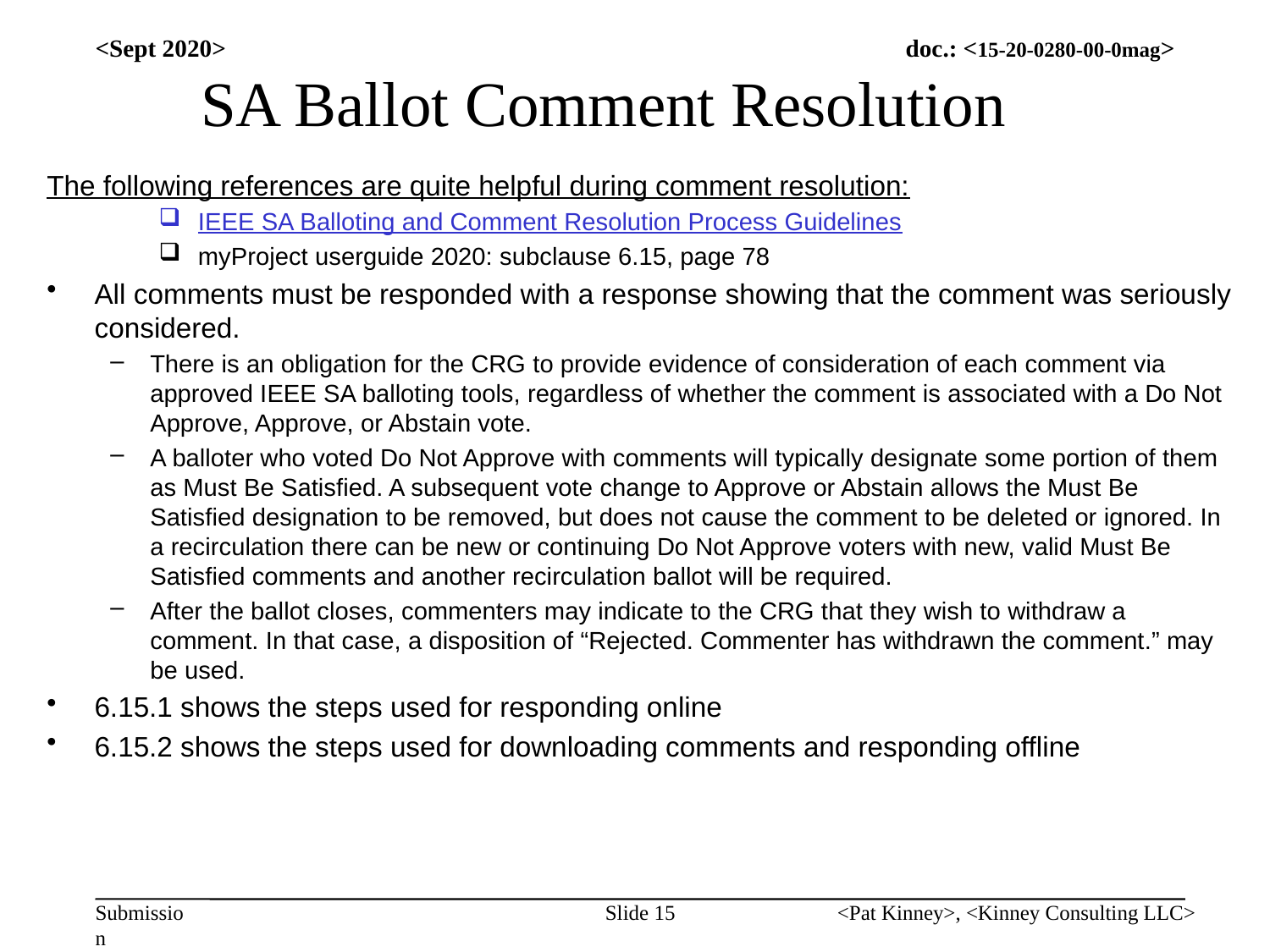

# SA Ballot Comment Resolution
<Sept 2020>
The following references are quite helpful during comment resolution:
IEEE SA Balloting and Comment Resolution Process Guidelines
myProject userguide 2020: subclause 6.15, page 78
All comments must be responded with a response showing that the comment was seriously considered.
There is an obligation for the CRG to provide evidence of consideration of each comment via approved IEEE SA balloting tools, regardless of whether the comment is associated with a Do Not Approve, Approve, or Abstain vote.
A balloter who voted Do Not Approve with comments will typically designate some portion of them as Must Be Satisfied. A subsequent vote change to Approve or Abstain allows the Must Be Satisfied designation to be removed, but does not cause the comment to be deleted or ignored. In a recirculation there can be new or continuing Do Not Approve voters with new, valid Must Be Satisfied comments and another recirculation ballot will be required.
After the ballot closes, commenters may indicate to the CRG that they wish to withdraw a comment. In that case, a disposition of “Rejected. Commenter has withdrawn the comment.” may be used.
6.15.1 shows the steps used for responding online
6.15.2 shows the steps used for downloading comments and responding offline

Slide 15
<Pat Kinney>, <Kinney Consulting LLC>